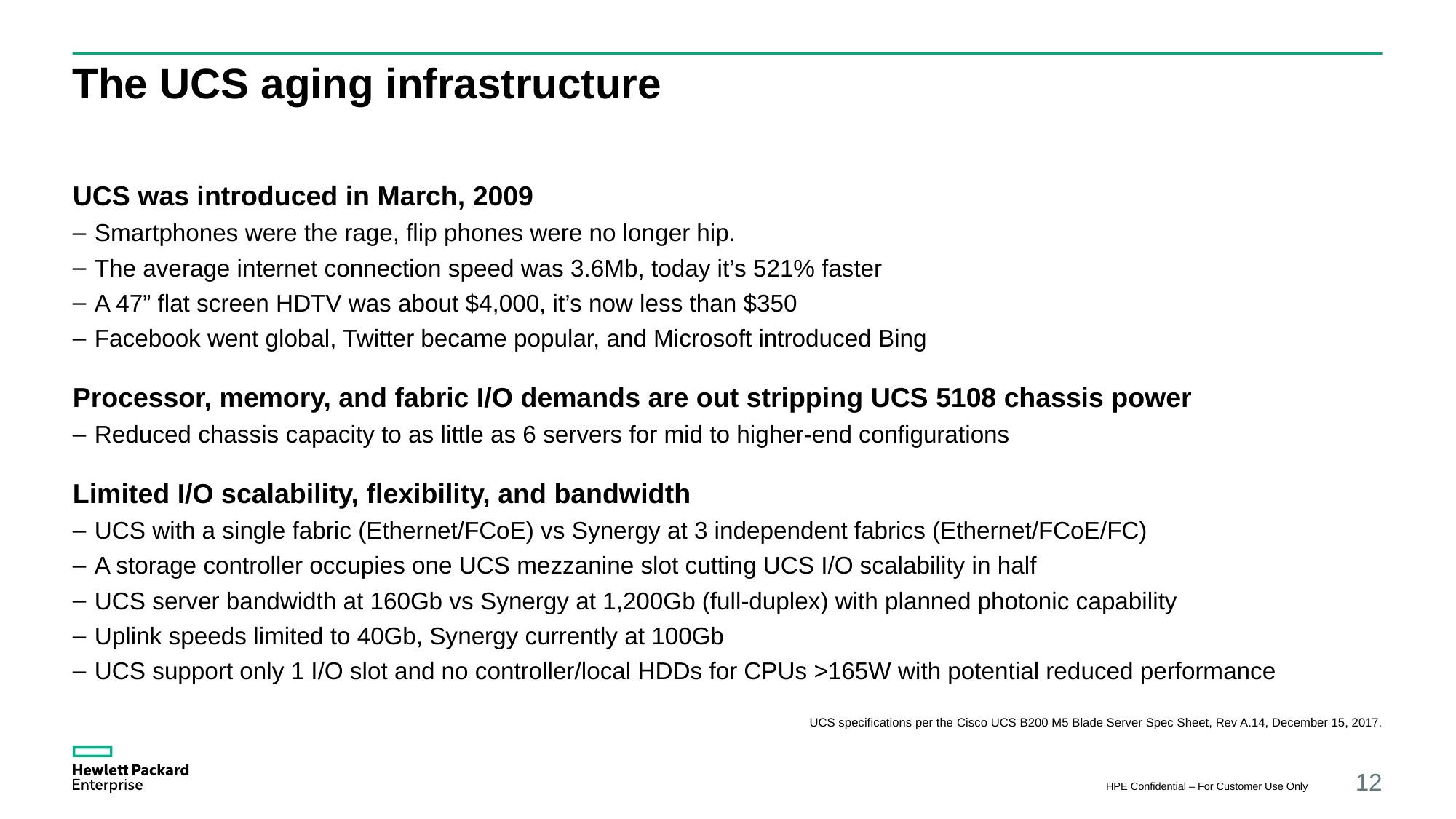

# The UCS aging infrastructure
UCS was introduced in March, 2009
Smartphones were the rage, flip phones were no longer hip.
The average internet connection speed was 3.6Mb, today it’s 521% faster
A 47” flat screen HDTV was about $4,000, it’s now less than $350
Facebook went global, Twitter became popular, and Microsoft introduced Bing

Processor, memory, and fabric I/O demands are out stripping UCS 5108 chassis power
Reduced chassis capacity to as little as 6 servers for mid to higher-end configurations

Limited I/O scalability, flexibility, and bandwidth
UCS with a single fabric (Ethernet/FCoE) vs Synergy at 3 independent fabrics (Ethernet/FCoE/FC)
A storage controller occupies one UCS mezzanine slot cutting UCS I/O scalability in half
UCS server bandwidth at 160Gb vs Synergy at 1,200Gb (full-duplex) with planned photonic capability
Uplink speeds limited to 40Gb, Synergy currently at 100Gb
UCS support only 1 I/O slot and no controller/local HDDs for CPUs >165W with potential reduced performance
UCS specifications per the Cisco UCS B200 M5 Blade Server Spec Sheet, Rev A.14, December 15, 2017.
HPE Confidential – For Customer Use Only
12